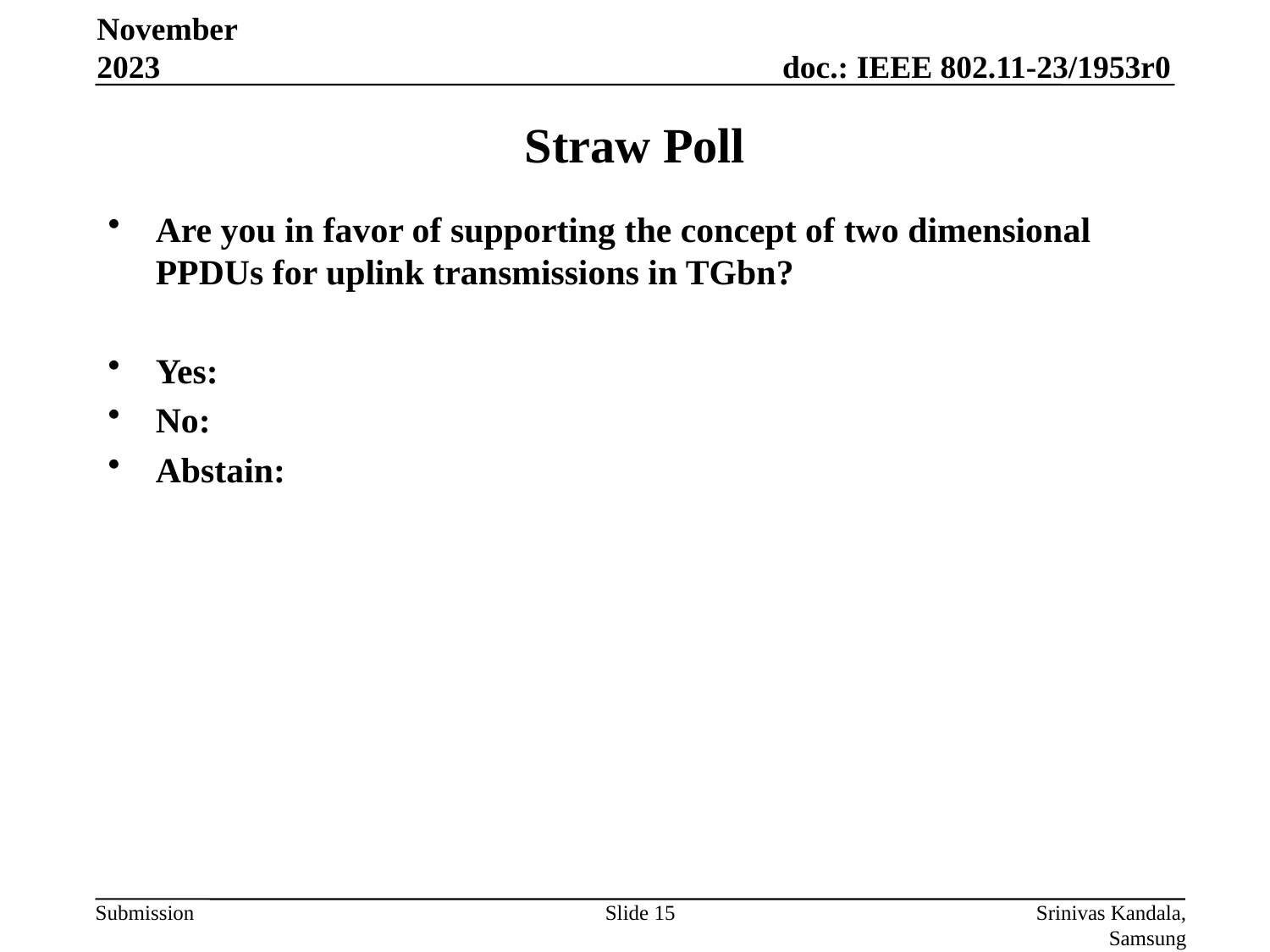

November 2023
# Straw Poll
Are you in favor of supporting the concept of two dimensional PPDUs for uplink transmissions in TGbn?

Yes:
No:
Abstain:

Slide 15
Srinivas Kandala, Samsung